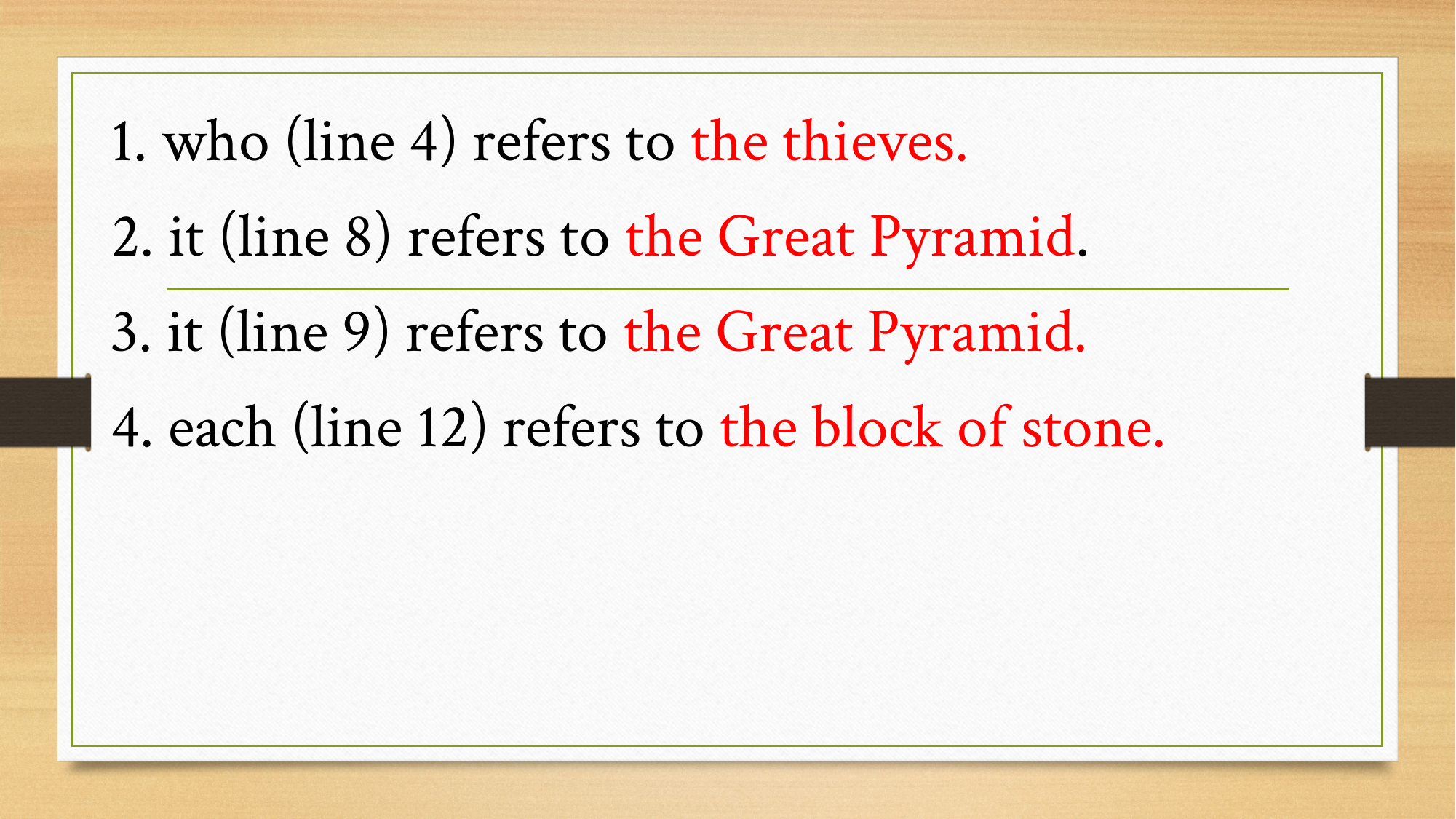

1. who (line 4) refers to the thieves.
2. it (line 8) refers to the Great Pyramid.
3. it (line 9) refers to the Great Pyramid.
4. each (line 12) refers to the block of stone.